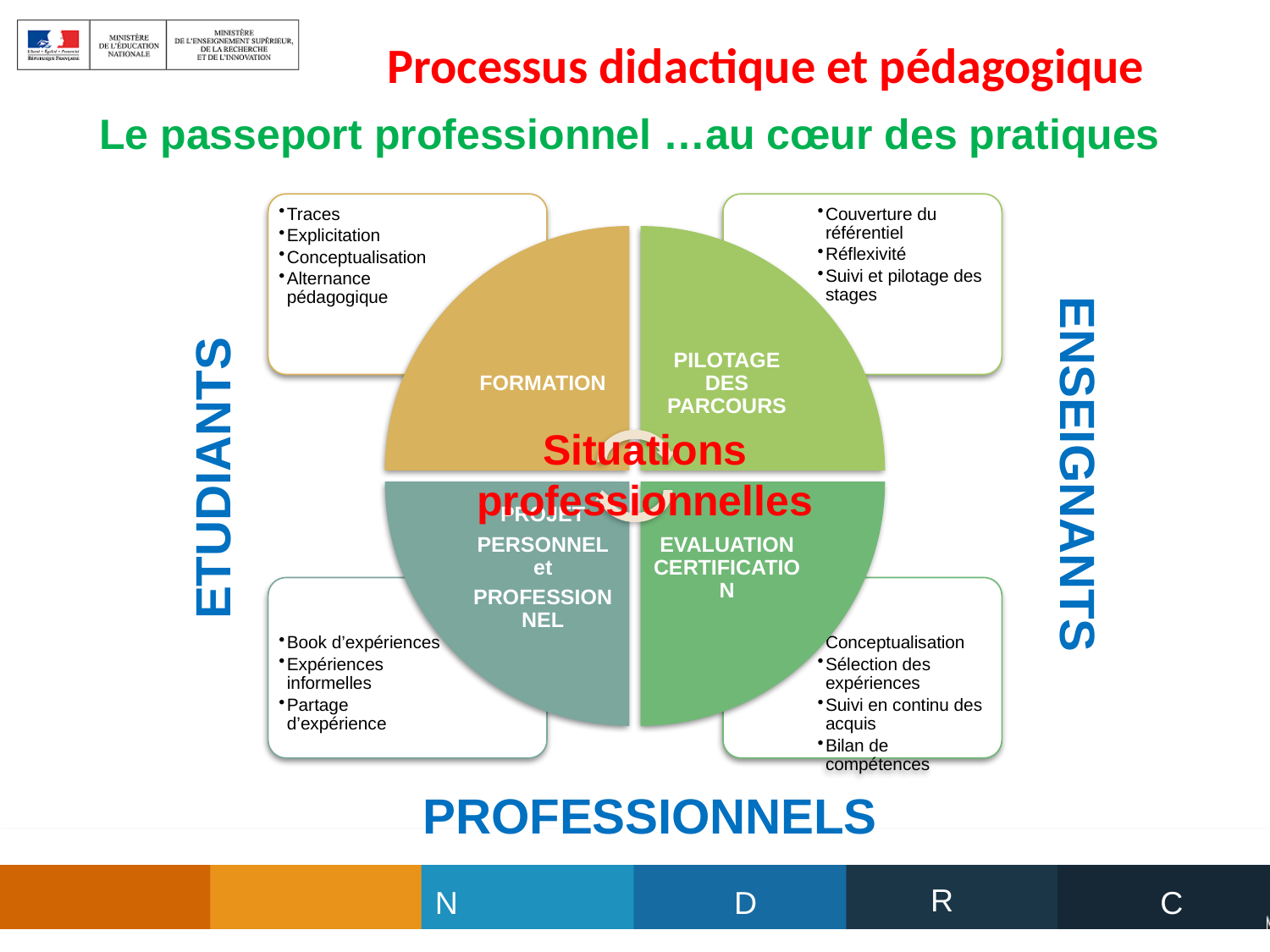

Processus didactique et pédagogique
Le passeport professionnel …au cœur des pratiques
Traces
Explicitation
Conceptualisation
Alternance pédagogique
Couverture du référentiel
Réflexivité
Suivi et pilotage des stages
FORMATION
PILOTAGE DES PARCOURS
Situations professionnelles

ETUDIANTS
ENSEIGNANTS

EVALUATION CERTIFICATION
PROJET
PERSONNEL et
PROFESSIONNEL
Book d’expériences
Expériences informelles
Partage d’expérience
Conceptualisation
Sélection des expériences
Suivi en continu des acquis
Bilan de compétences
PROFESSIONNELS